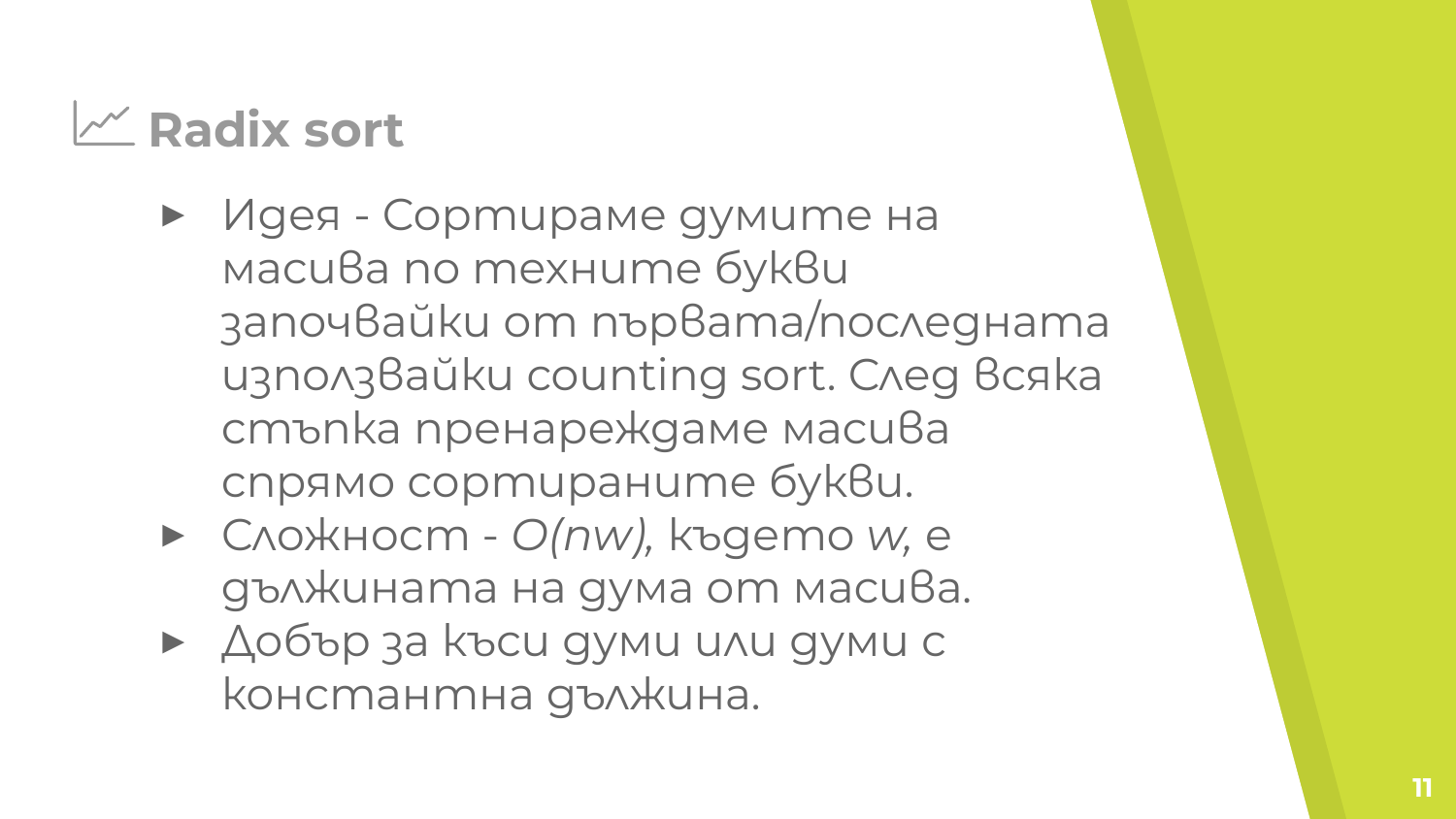

# Radix sort
Идея - Сортираме думите на масива по техните букви започвайки от първата/последната използвайки counting sort. След всяка стъпка пренареждаме масива спрямо сортираните букви.
Сложност - O(nw), където w, e дължината на дума от масива.
Добър за къси думи или думи с константна дължина.

11